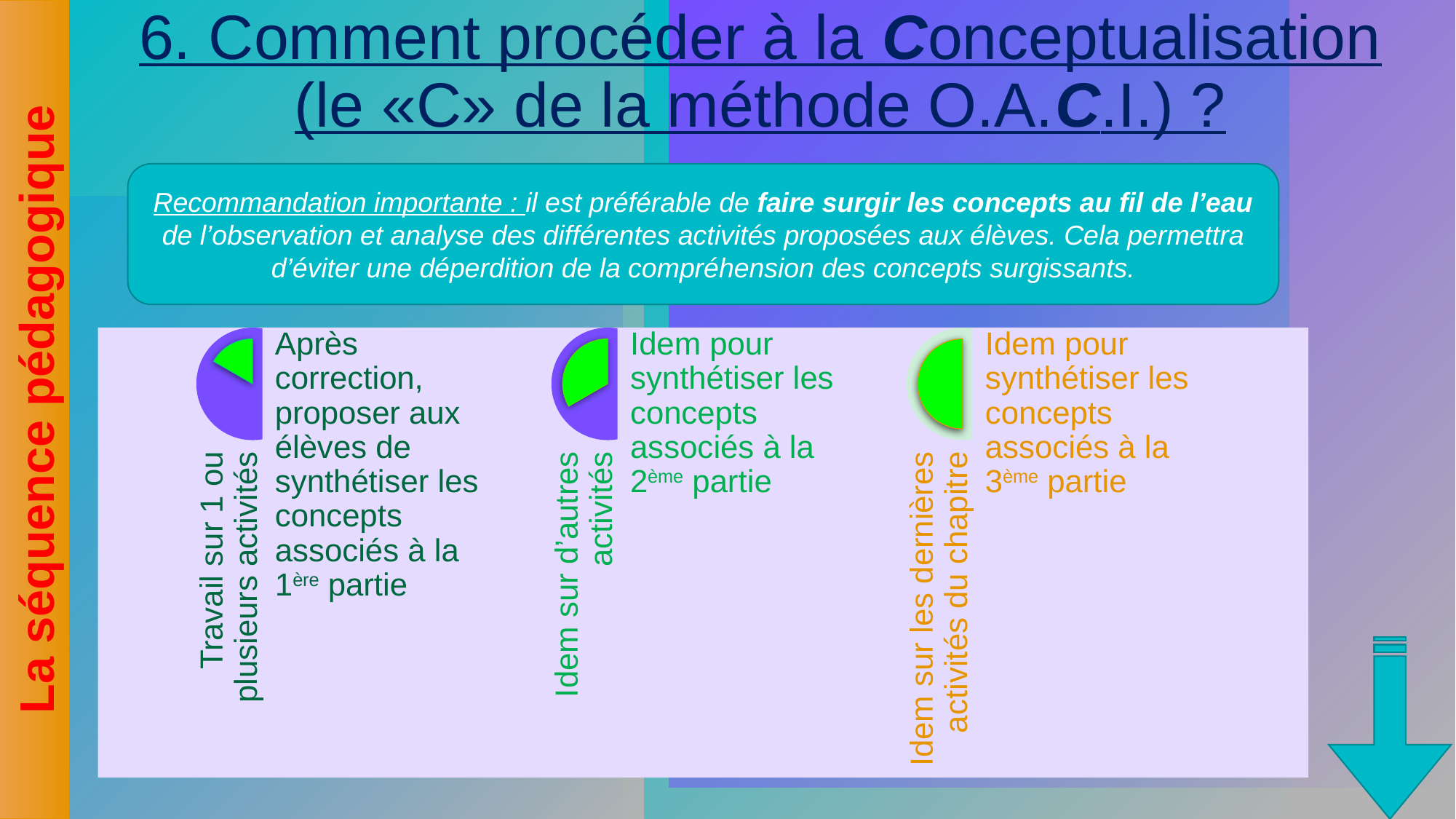

# 6. Comment procéder à la Conceptualisation (le «C» de la méthode O.A.C.I.) ?
Recommandation importante : il est préférable de faire surgir les concepts au fil de l’eau de l’observation et analyse des différentes activités proposées aux élèves. Cela permettra d’éviter une déperdition de la compréhension des concepts surgissants.
Travail sur 1 ou plusieurs activités
Après correction, proposer aux élèves de synthétiser les concepts associés à la 1ère partie
Idem sur d’autres activités
Idem pour synthétiser les concepts associés à la 2ème partie
Idem sur les dernières activités du chapitre
Idem pour synthétiser les concepts associés à la 3ème partie
La séquence pédagogique